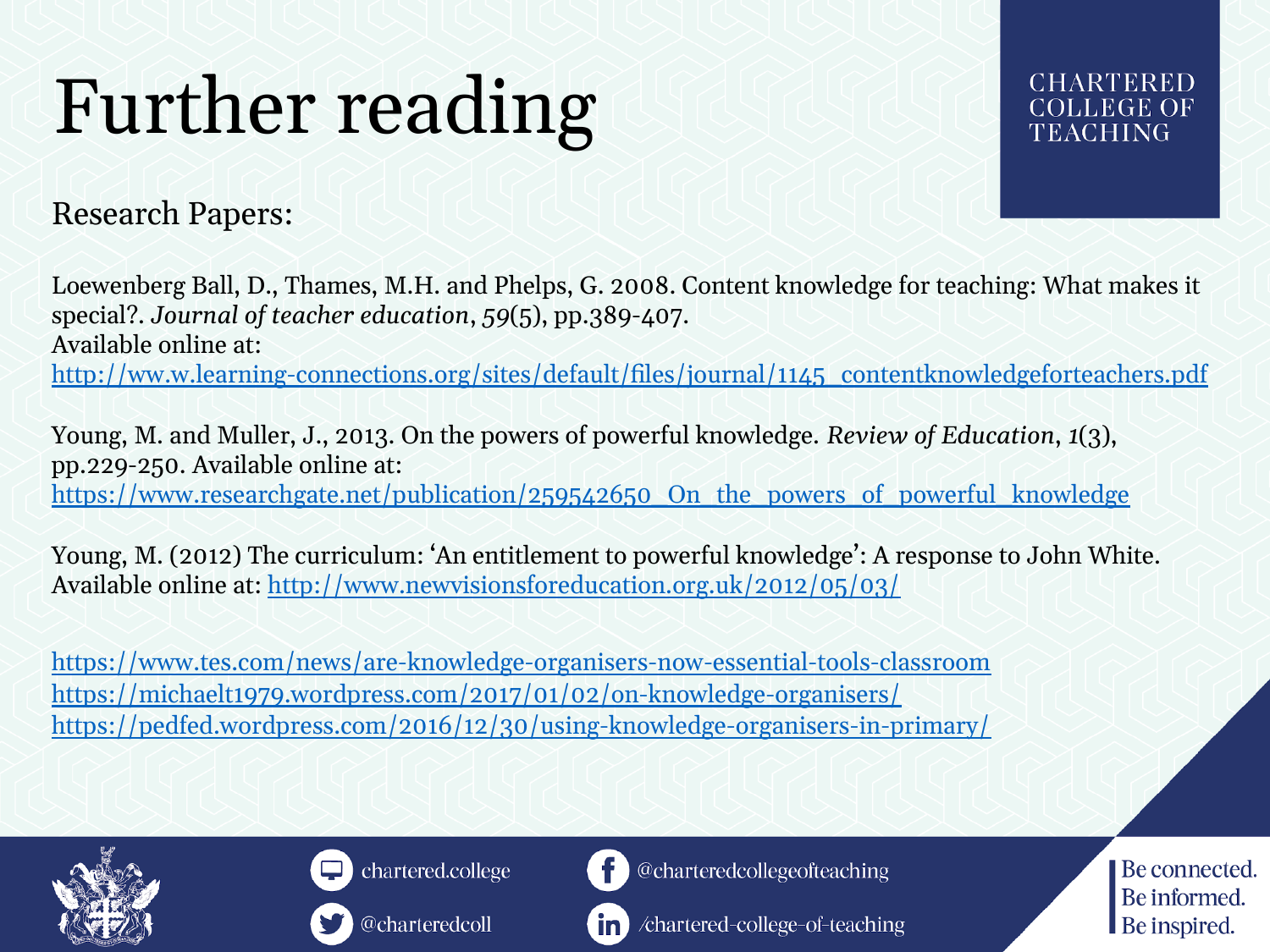

# Further reading

Research Papers:

Loewenberg Ball, D., Thames, M.H. and Phelps, G. 2008. Content knowledge for teaching: What makes it special?. Journal of teacher education, 59(5), pp.389-407.
Available online at: http://ww.w.learning-connections.org/sites/default/files/journal/1145_contentknowledgeforteachers.pdf

Young, M. and Muller, J., 2013. On the powers of powerful knowledge. Review of Education, 1(3),
pp.229-250. Available online at: https://www.researchgate.net/publication/259542650_On_the_powers_of_powerful_knowledge

Young, M. (2012) The curriculum: ‘An entitlement to powerful knowledge’: A response to John White. Available online at: http://www.newvisionsforeducation.org.uk/2012/05/03/

https://www.tes.com/news/are-knowledge-organisers-now-essential-tools-classroom
https://michaelt1979.wordpress.com/2017/01/02/on-knowledge-organisers/
https://pedfed.wordpress.com/2016/12/30/using-knowledge-organisers-in-primary/